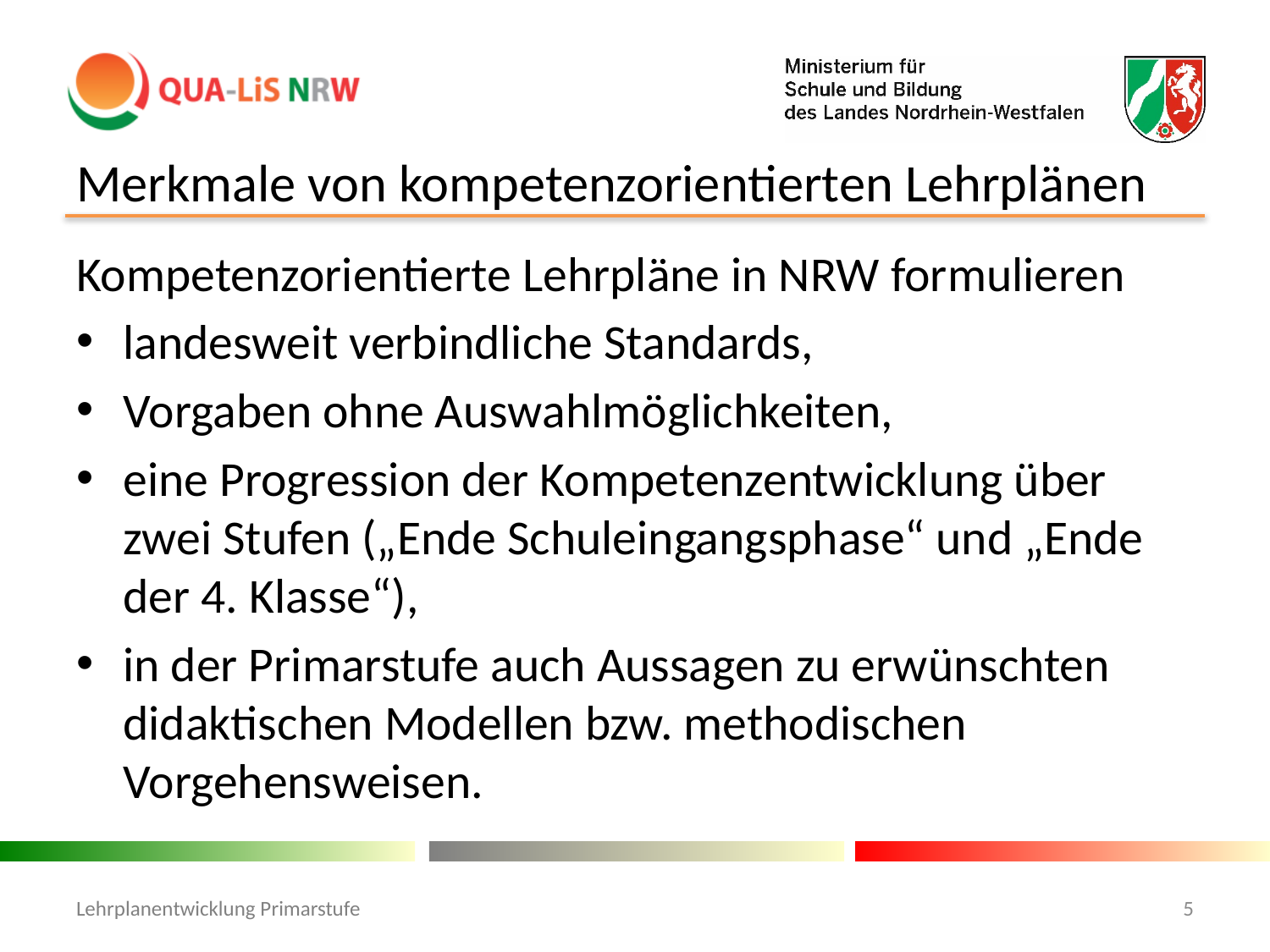

# Merkmale von kompetenzorientierten Lehrplänen
Kompetenzorientierte Lehrpläne in NRW formulieren
landesweit verbindliche Standards,
Vorgaben ohne Auswahlmöglichkeiten,
eine Progression der Kompetenzentwicklung über zwei Stufen („Ende Schuleingangsphase“ und „Ende der 4. Klasse“),
in der Primarstufe auch Aussagen zu erwünschten didaktischen Modellen bzw. methodischen Vorgehensweisen.

Lehrplanentwicklung Primarstufe

5